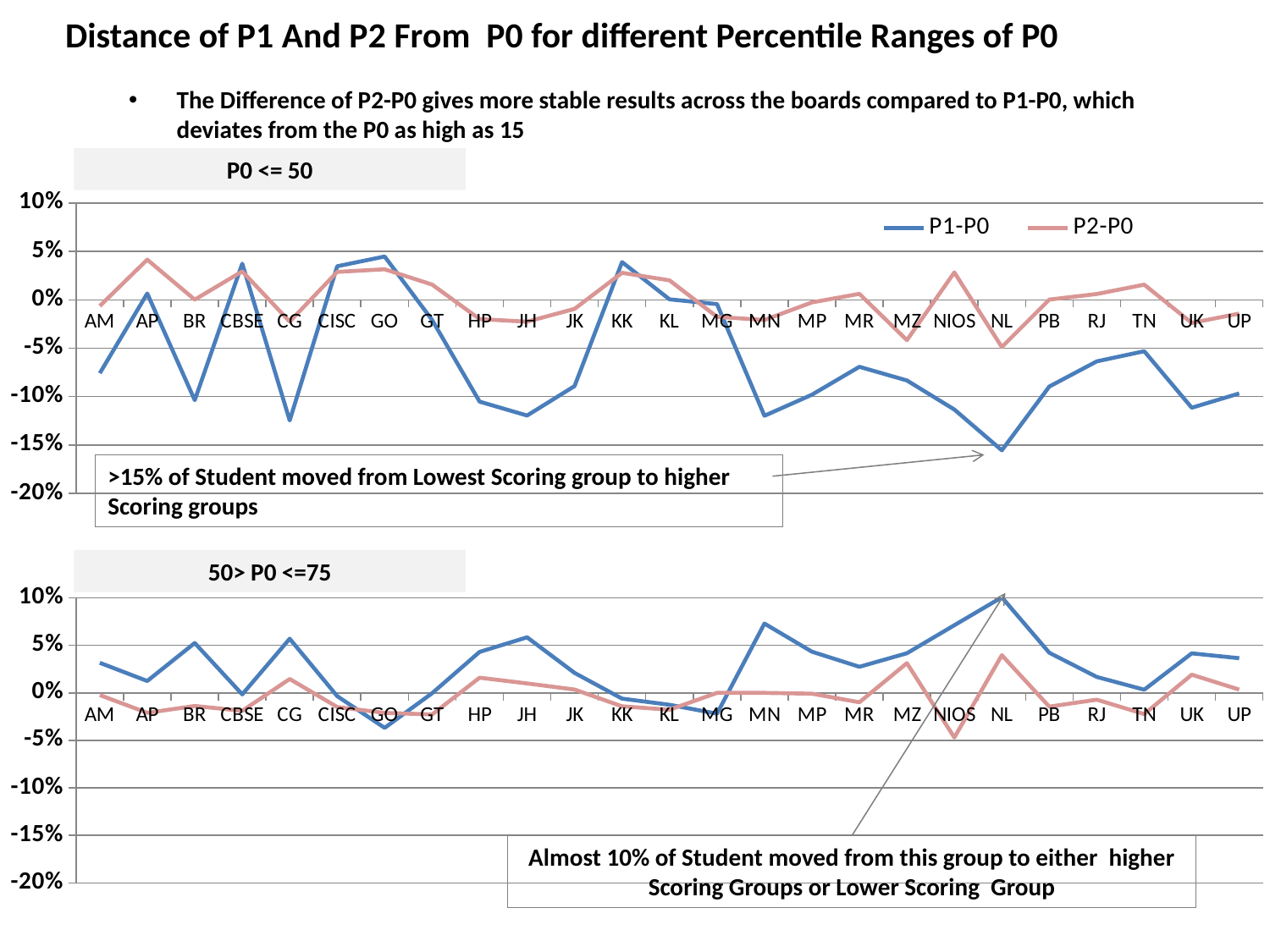

Distance of P1 And P2 From  P0 for different Percentile Ranges of P0

The Difference of P2-P0 gives more stable results across the boards compared to P1-P0, which deviates from the P0 as high as 15
P0 <= 50

### Chart

| Category | P1-P0 | P2-P0 |
|---|---|---|
| AM | -0.07583944423002698 | -0.0063681976071015 |
| AP | 0.006558317056999996 | 0.04148225133047828 |
| BR | -0.10372165239484332 | 0.00021172485179266065 |
| CBSE | 0.037372477064220144 | 0.029436085626911357 |
| CG | -0.1246586726819423 | -0.022438561082749553 |
| CISC | 0.03467125954770106 | 0.028830313014827025 |
| GO | 0.044736842105263186 | 0.03157894736842104 |
| GT | -0.020881079704609173 | 0.015751755247553567 |
| HP | -0.10520559930008744 | -0.019903762029746308 |
| JH | -0.11956341987762531 | -0.022573176781875315 |
| JK | -0.08917445482866049 | -0.009345794392523366 |
| KK | 0.03897254207263068 | 0.027900797165633318 |
| KL | 0.000504795557799087 | 0.02012872286723877 |
| MG | -0.004385964912280715 | -0.01754385964912275 |
| MN | -0.11979166666666663 | -0.02083333333333337 |
| MP | -0.09802352941176473 | -0.002635294117647069 |
| MR | -0.06924922865958172 | 0.006170723345903295 |
| MZ | -0.08333333333333337 | -0.04166666666666663 |
| NIOS | -0.11333794056668978 | 0.028334485141672472 |
| NL | -0.1554878048780487 | -0.04878048780487809 |
| PB | -0.08961493582263713 | 0.0002333722287047868 |
| RJ | -0.06359127857499192 | 0.0060451330809637716 |
| TN | -0.05309795301552411 | 0.015661491963181784 |
| UK | -0.11150484290101581 | -0.023860146468225873 |
| UP | -0.0967346027967867 | -0.014207081225825702 |
>15% of Student moved from Lowest Scoring group to higher Scoring groups
50> P0 <=75

### Chart

| Category | P1-P0 | P2-P0 |
|---|---|---|
| AM | 0.031648012350443844 | -0.0023157082207641844 |
| AP | 0.012489472646800587 | -0.02101886860071317 |
| BR | 0.05246071327750071 | -0.013832690317116786 |
| CBSE | -0.0015999999999999903 | -0.018911314984709493 |
| CG | 0.05698682179745934 | 0.01460287308559896 |
| CISC | -0.0034446607757975256 | -0.014901902051819627 |
| GO | -0.0368421052631579 | -0.02105263157894738 |
| GT | -0.00036378187638691495 | -0.02273636727418238 |
| HP | 0.04308836395450569 | 0.01596675415573054 |
| JH | 0.05845873987101041 | 0.009922275508516626 |
| JK | 0.021028037383177572 | 0.003504672897196248 |
| KK | -0.006089459698848498 | -0.01417183348095663 |
| KL | -0.012556789500252352 | -0.01773094396769309 |
| MG | -0.02192982456140352 | 0.0 |
| MN | 0.07291666666666666 | 0.0 |
| MP | 0.043341176470588244 | -0.000847058823529423 |
| MR | 0.02742543709290368 | -0.009941720946177596 |
| MZ | 0.04166666666666666 | 0.03125 |
| NIOS | 0.07118175535590876 | -0.04699378023496889 |
| NL | 0.10060975609756095 | 0.03963414634146342 |
| PB | 0.04224037339556591 | -0.014469078179696615 |
| RJ | 0.016756169850632385 | -0.007189600023476239 |
| TN | 0.0033658469569995964 | -0.022324495122956423 |
| UK | 0.04157807701393812 | 0.01913536498936924 |
| UP | 0.036484677179410896 | 0.0034587920261826832 |
Almost 10% of Student moved from this group to either  higher Scoring Groups or Lower Scoring  Group